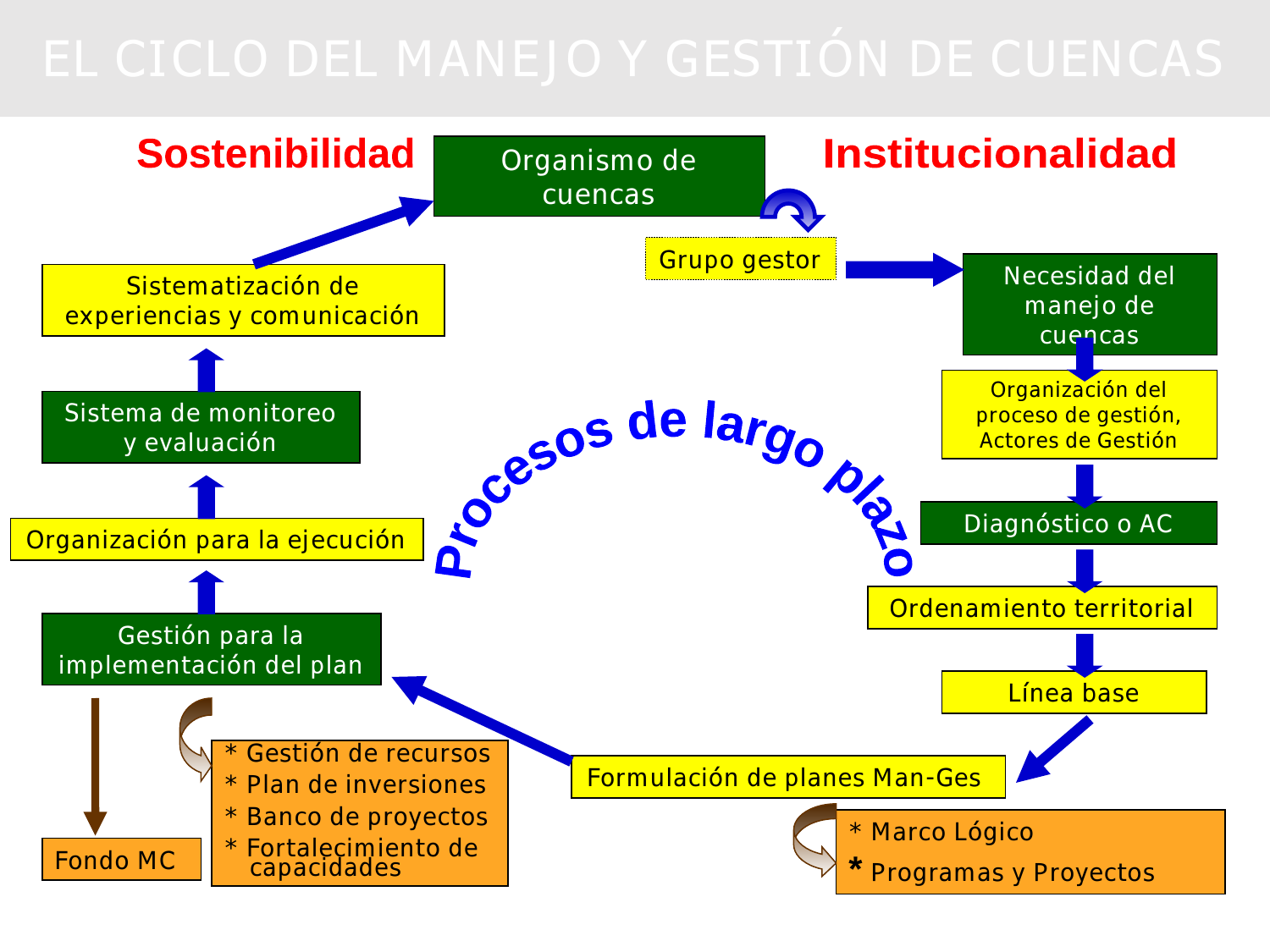

EL CICLO DEL MANEJO Y GESTIÓN DE CUENCAS
Organismo de cuencas
Sostenibilidad
Institucionalidad

Grupo gestor

Necesidad del manejo de cuencas
Sistematización de experiencias y comunicación

Organización del proceso de gestión, Actores de Gestión
Sistema de monitoreo y evaluación
Procesos de largo plazo

Diagnóstico o AC
Organización para la ejecución

Ordenamiento territorial
Gestión para la implementación del plan

Línea base

* Gestión de recursos
* Plan de inversiones
* Banco de proyectos
* Fortalecimiento de capacidades
Formulación de planes Man-Ges

* Marco Lógico
* Programas y Proyectos
Fondo MC